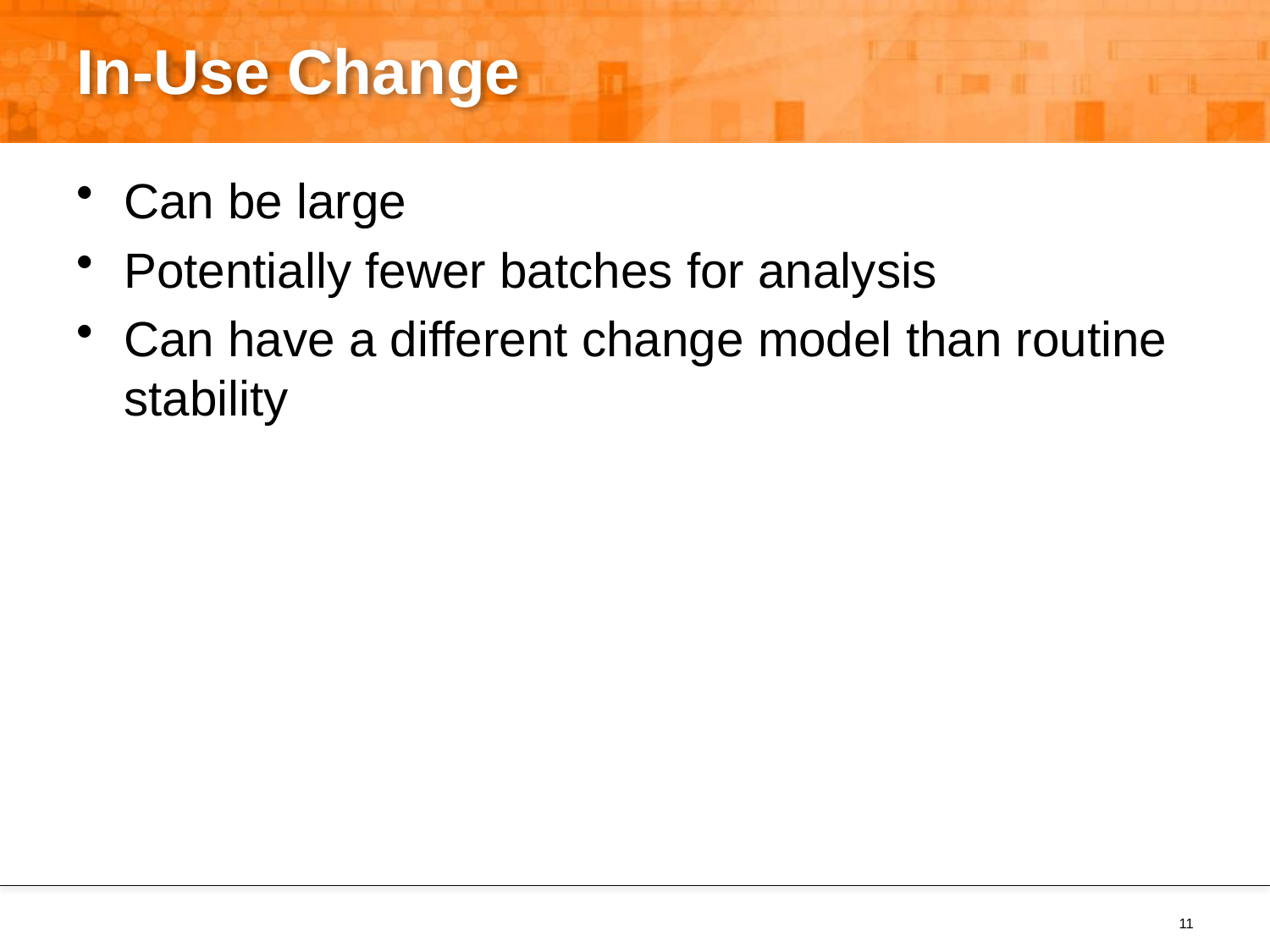

# In-Use Change
Can be large
Potentially fewer batches for analysis
Can have a different change model than routine stability
11